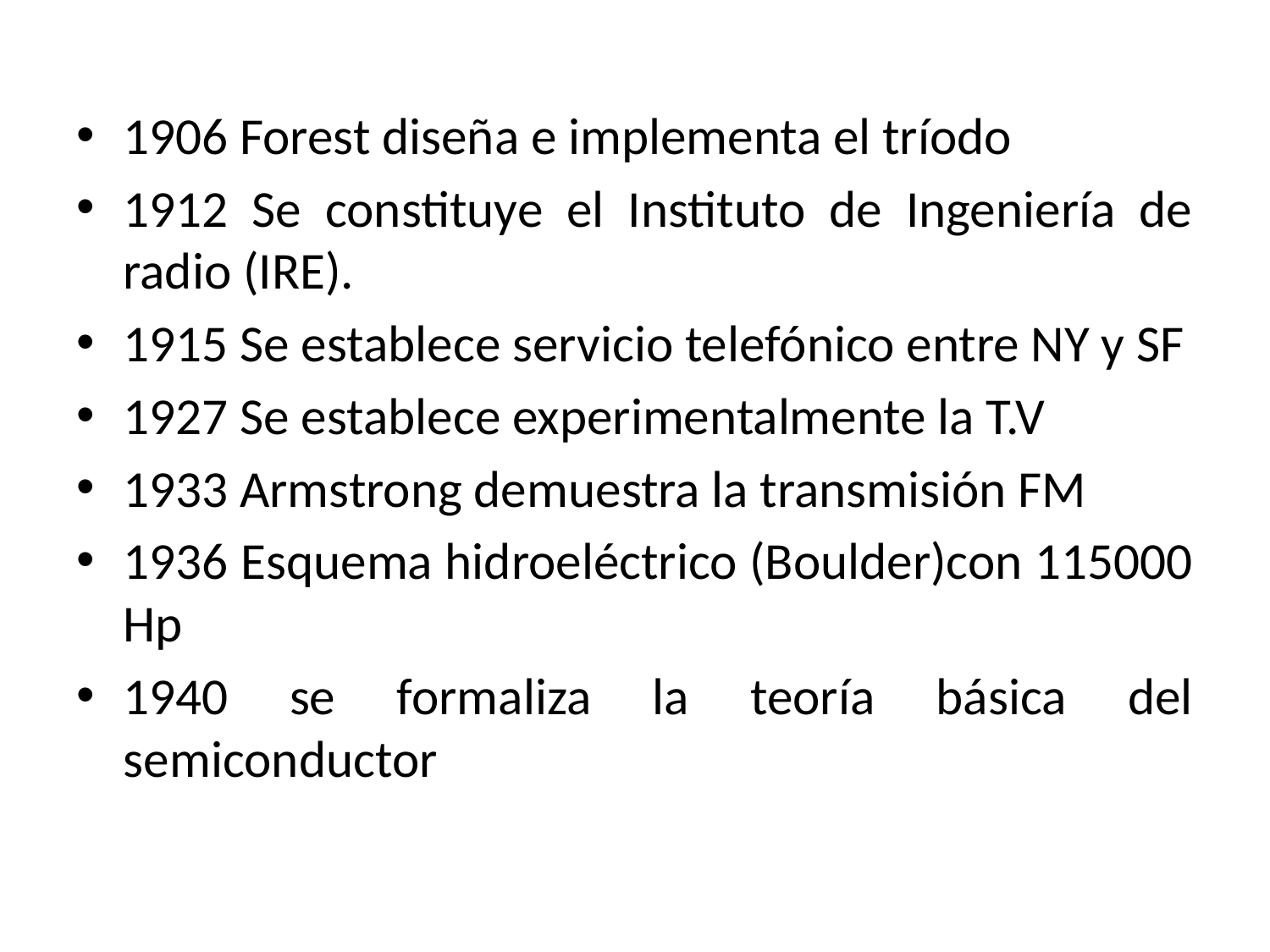

1906 Forest diseña e implementa el tríodo
1912 Se constituye el Instituto de Ingeniería de radio (IRE).
1915 Se establece servicio telefónico entre NY y SF
1927 Se establece experimentalmente la T.V
1933 Armstrong demuestra la transmisión FM
1936 Esquema hidroeléctrico (Boulder)con 115000 Hp
1940 se formaliza la teoría básica del semiconductor